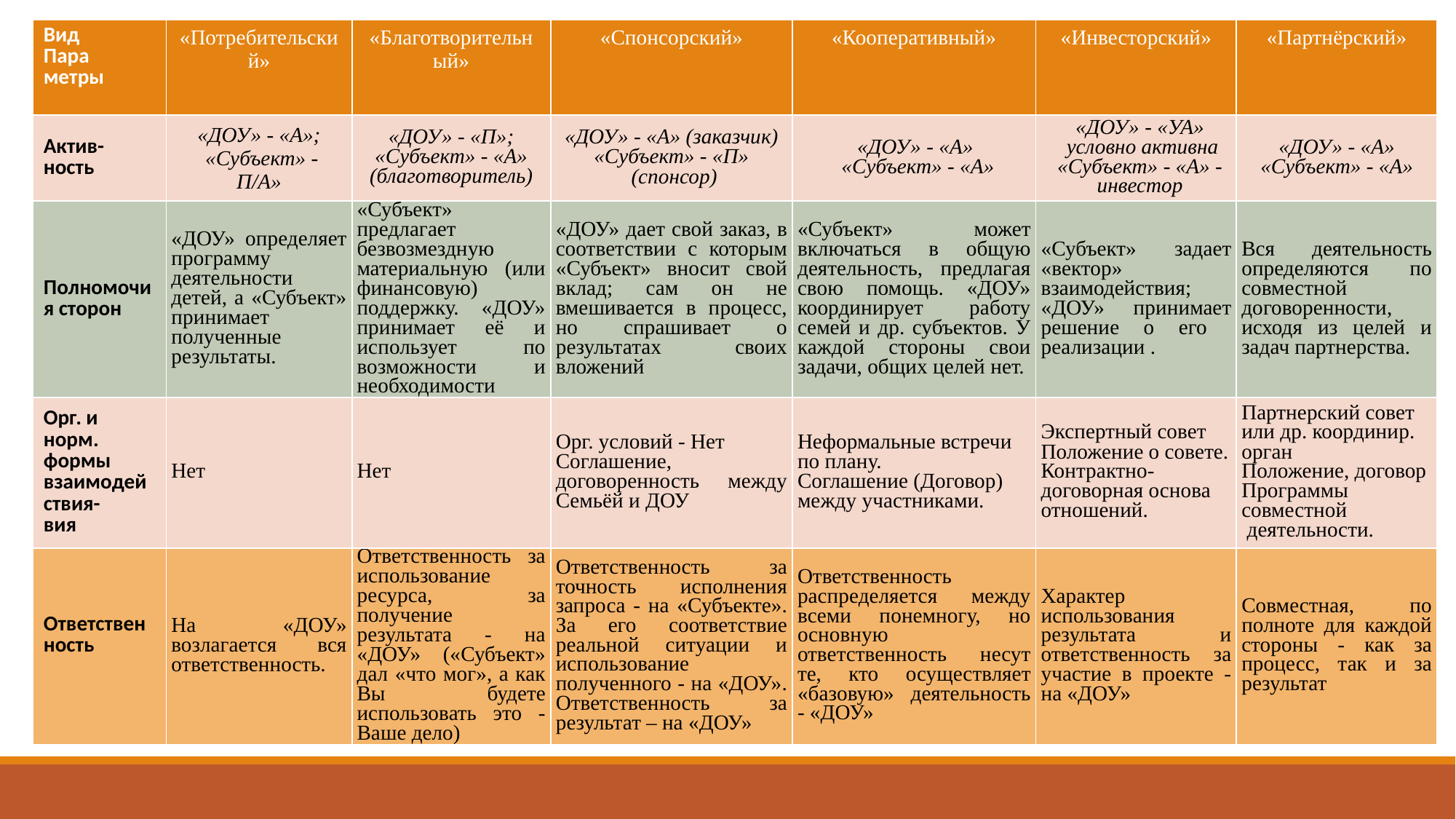

| Вид Пара метры | «Потребительский» | «Благотворительный» | «Спонсорский» | «Кооперативный» | «Инвесторский» | «Партнёрский» |
| --- | --- | --- | --- | --- | --- | --- |
| Актив- ность | «ДОУ» - «А»; «Субъект» - П/А» | «ДОУ» - «П»; «Субъект» - «А» (благотворитель) | «ДОУ» - «А» (заказчик) «Субъект» - «П» (спонсор) | «ДОУ» - «А» «Субъект» - «А» | «ДОУ» - «УА» условно активна «Субъект» - «А» - инвестор | «ДОУ» - «А» «Субъект» - «А» |
| Полномочия сторон | «ДОУ» определяет программу деятельности детей, а «Субъект» принимает полученные результаты. | «Субъект» предлагает безвозмездную материальную (или финансовую) поддержку. «ДОУ» принимает её и использует по возможности и необходимости | «ДОУ» дает свой заказ, в соответствии с которым «Субъект» вносит свой вклад; сам он не вмешивается в процесс, но спрашивает о результатах своих вложений | «Субъект» может включаться в общую деятельность, предлагая свою помощь. «ДОУ» координирует работу семей и др. субъектов. У каждой стороны свои задачи, общих целей нет. | «Субъект» задает «вектор» взаимодействия; «ДОУ» принимает решение о его реализации . | Вся деятельность определяются по совместной договоренности, исходя из целей и задач партнерства. |
| Орг. и норм. формы взаимодействия- вия | Нет | Нет | Орг. условий - Нет Соглашение, договоренность между Семьёй и ДОУ | Неформальные встречи по плану. Соглашение (Договор) между участниками. | Экспертный совет Положение о совете. Контрактно-договорная основа отношений. | Партнерский совет или др. координир. орган Положение, договор Программы совместной деятельности. |
| Ответственность | На «ДОУ» возлагается вся ответственность. | Ответственность за использование ресурса, за получение результата - на «ДОУ» («Субъект» дал «что мог», а как Вы будете использовать это - Ваше дело) | Ответственность за точность исполнения запроса - на «Субъекте». За его соответствие реальной ситуации и использование полученного - на «ДОУ». Ответственность за результат – на «ДОУ» | Ответственность распределяется между всеми понемногу, но основную ответственность несут те, кто осуществляет «базовую» деятельность - «ДОУ» | Характер использования результата и ответственность за участие в проекте - на «ДОУ» | Совместная, по полноте для каждой стороны - как за процесс, так и за результат |